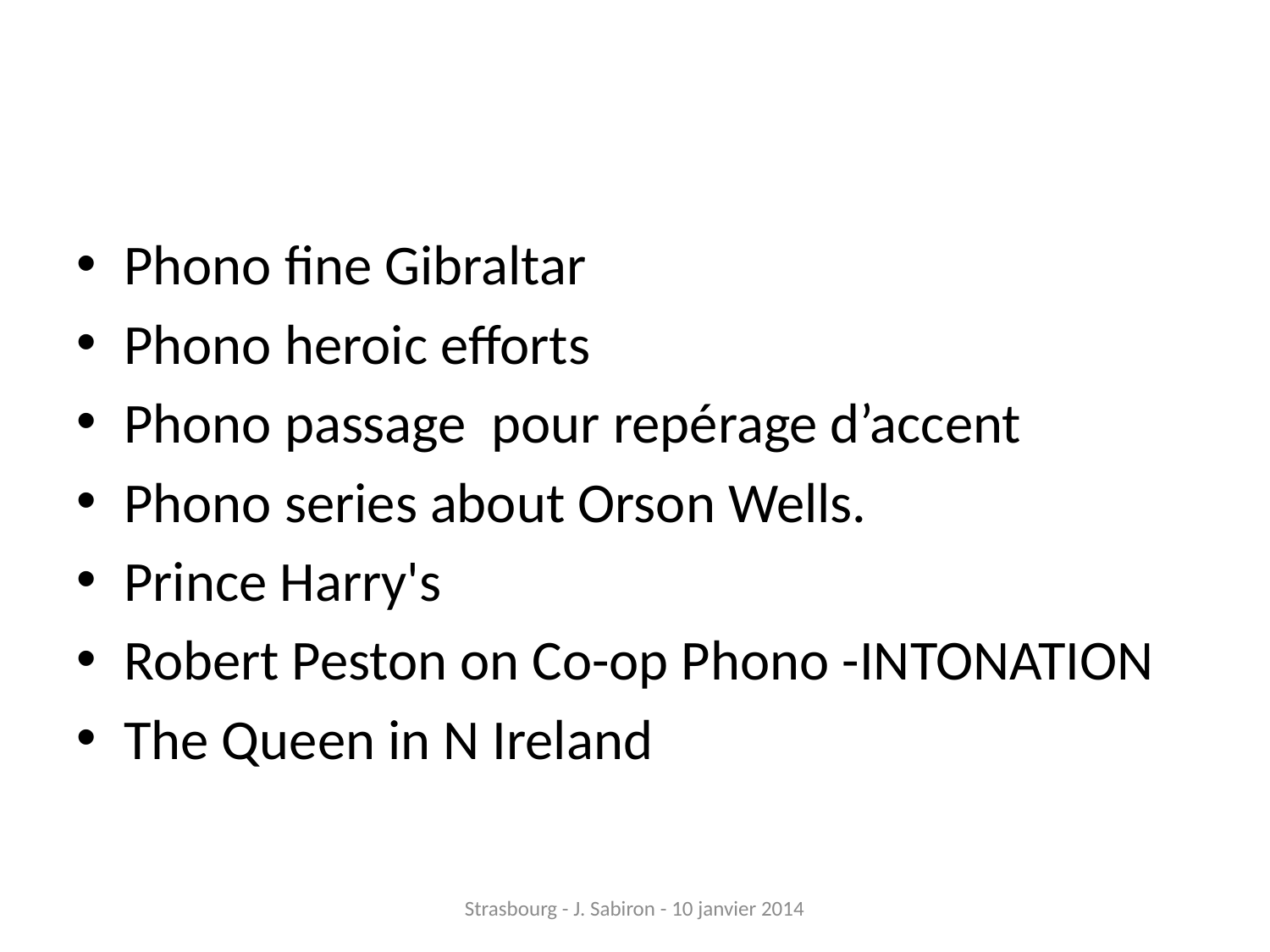

#
Phono fine Gibraltar
Phono heroic efforts
Phono passage  pour repérage d’accent
Phono series about Orson Wells.
Prince Harry's
Robert Peston on Co-op Phono -INTONATION
The Queen in N Ireland

Strasbourg - J. Sabiron - 10 janvier 2014